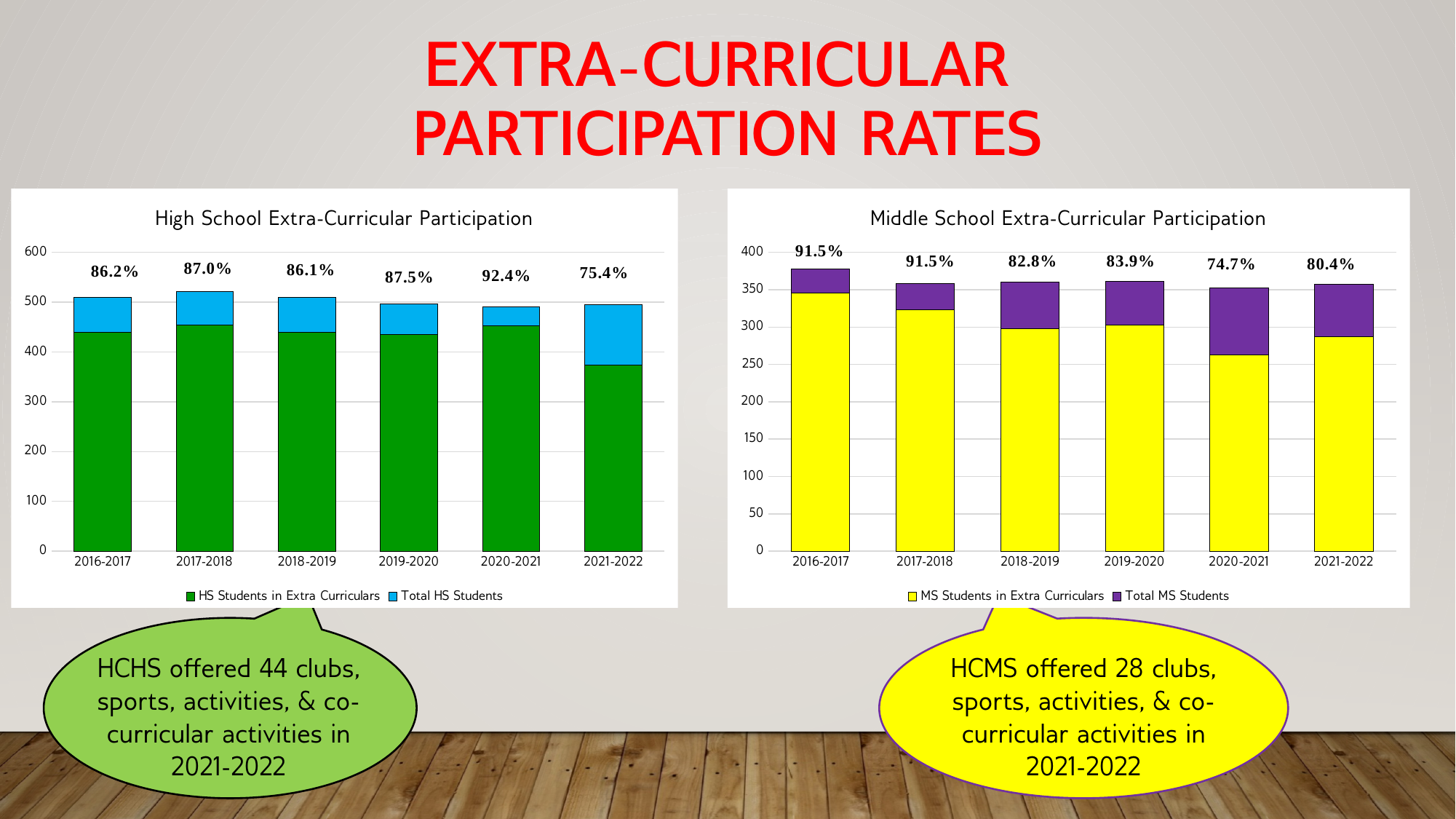

EXTRA-CURRICULAR
PARTICIPATION RATES

### Chart: High School Extra-Curricular Participation

| Category | HS Students in Extra Curriculars | Total HS Students |
|---|---|---|
| 2016-2017 | 439.0 | 70.0 |
| 2017-2018 | 454.0 | 68.0 |
| 2018-2019 | 439.0 | 71.0 |
| 2019-2020 | 435.0 | 62.0 |
| 2020-2021 | 453.0 | 37.0 |
| 2021-2022 | 373.0 | 122.0 |

### Chart: Middle School Extra-Curricular Participation

| Category | MS Students in Extra Curriculars | Total MS Students |
|---|---|---|
| 2016-2017 | 346.0 | 32.0 |
| 2017-2018 | 323.0 | 35.0 |
| 2018-2019 | 298.0 | 62.0 |
| 2019-2020 | 303.0 | 58.0 |
| 2020-2021 | 263.0 | 89.0 |
| 2021-2022 | 287.0 | 70.0 |

HCMS offered 28 clubs, sports, activities, & co-curricular activities in 2021-2022
HCHS offered 44 clubs, sports, activities, & co-curricular activities in 2021-2022